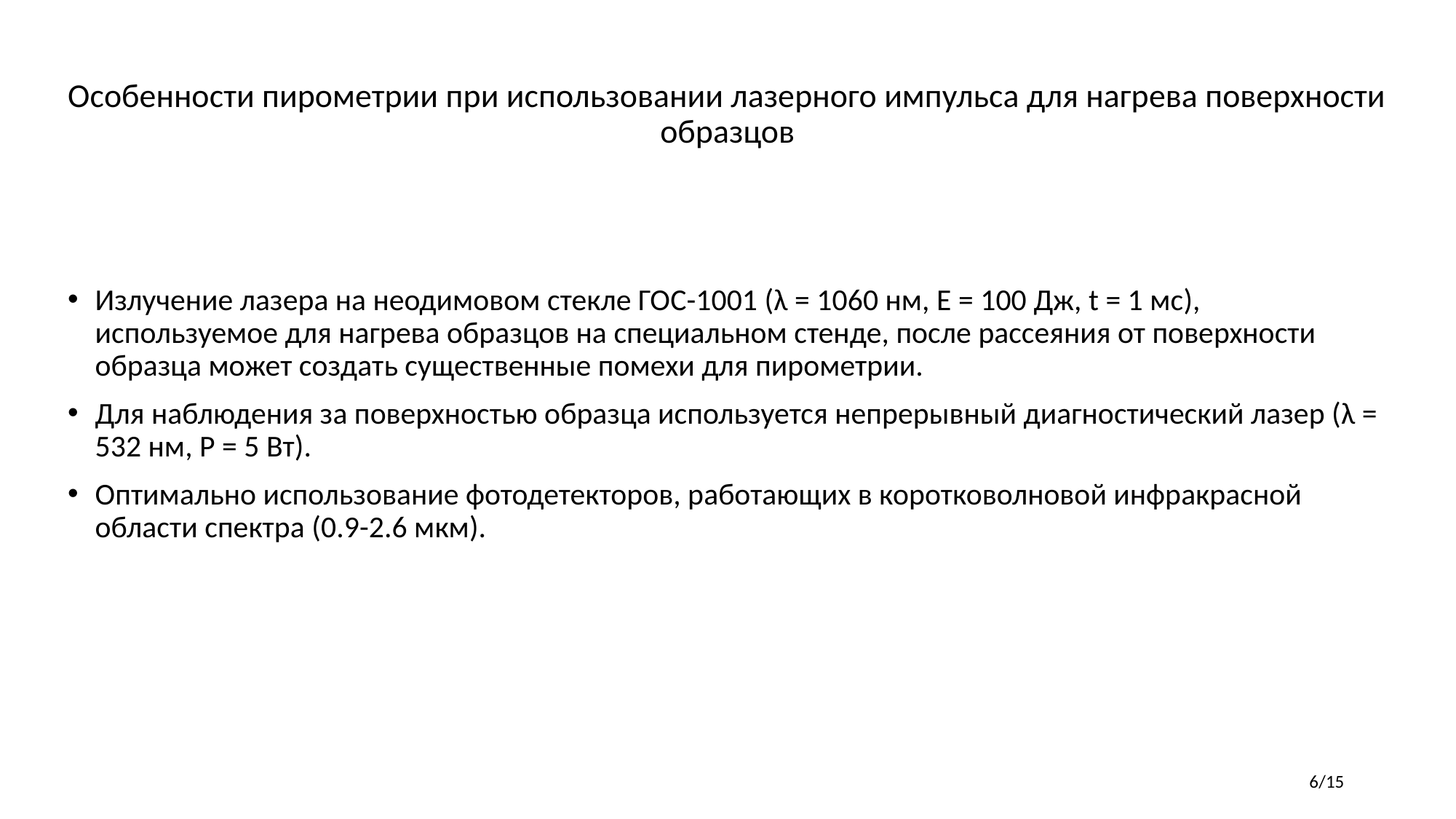

# Особенности пирометрии при использовании лазерного импульса для нагрева поверхности образцов
Излучение лазера на неодимовом стекле ГОС-1001 (λ = 1060 нм, E = 100 Дж, t = 1 мс), используемое для нагрева образцов на специальном стенде, после рассеяния от поверхности образца может создать существенные помехи для пирометрии.
Для наблюдения за поверхностью образца используется непрерывный диагностический лазер (λ = 532 нм, P = 5 Вт).
Оптимально использование фотодетекторов, работающих в коротковолновой инфракрасной области спектра (0.9-2.6 мкм).

6/15